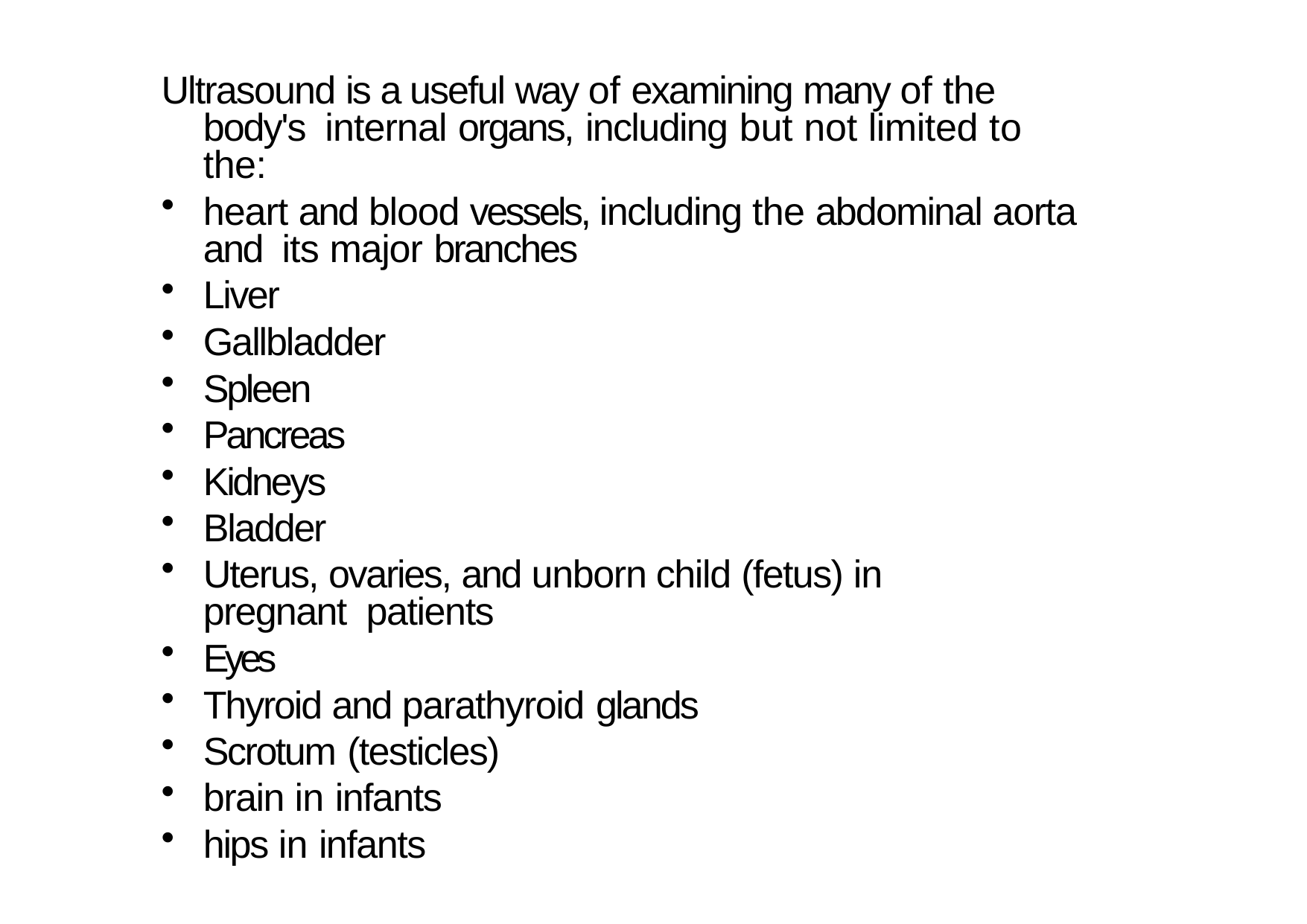

Ultrasound is a useful way of examining many of the body's  internal organs, including but not limited to the:
heart and blood vessels, including the abdominal aorta and  its major branches
Liver
Gallbladder
Spleen
Pancreas
Kidneys
Bladder
Uterus, ovaries, and unborn child (fetus) in pregnant  patients
Eyes
Thyroid and parathyroid glands
Scrotum (testicles)
brain in infants
hips in infants